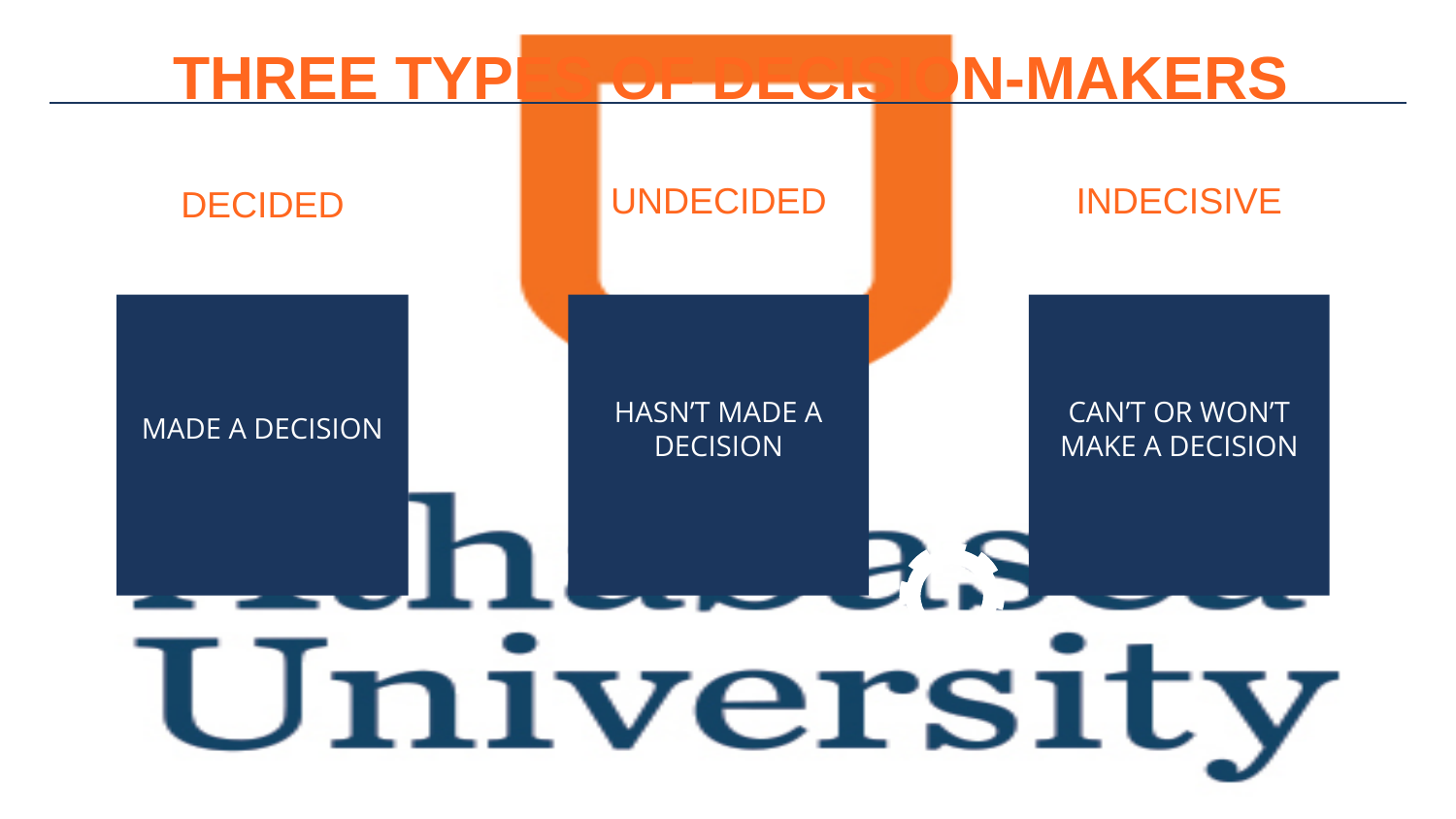

THREE TYPES OF DECISION-MAKERS
UNDECIDED
INDECISIVE
# DECIDED
MADE A DECISION

HASN’T MADE A DECISION

CAN’T OR WON’T MAKE A DECISION